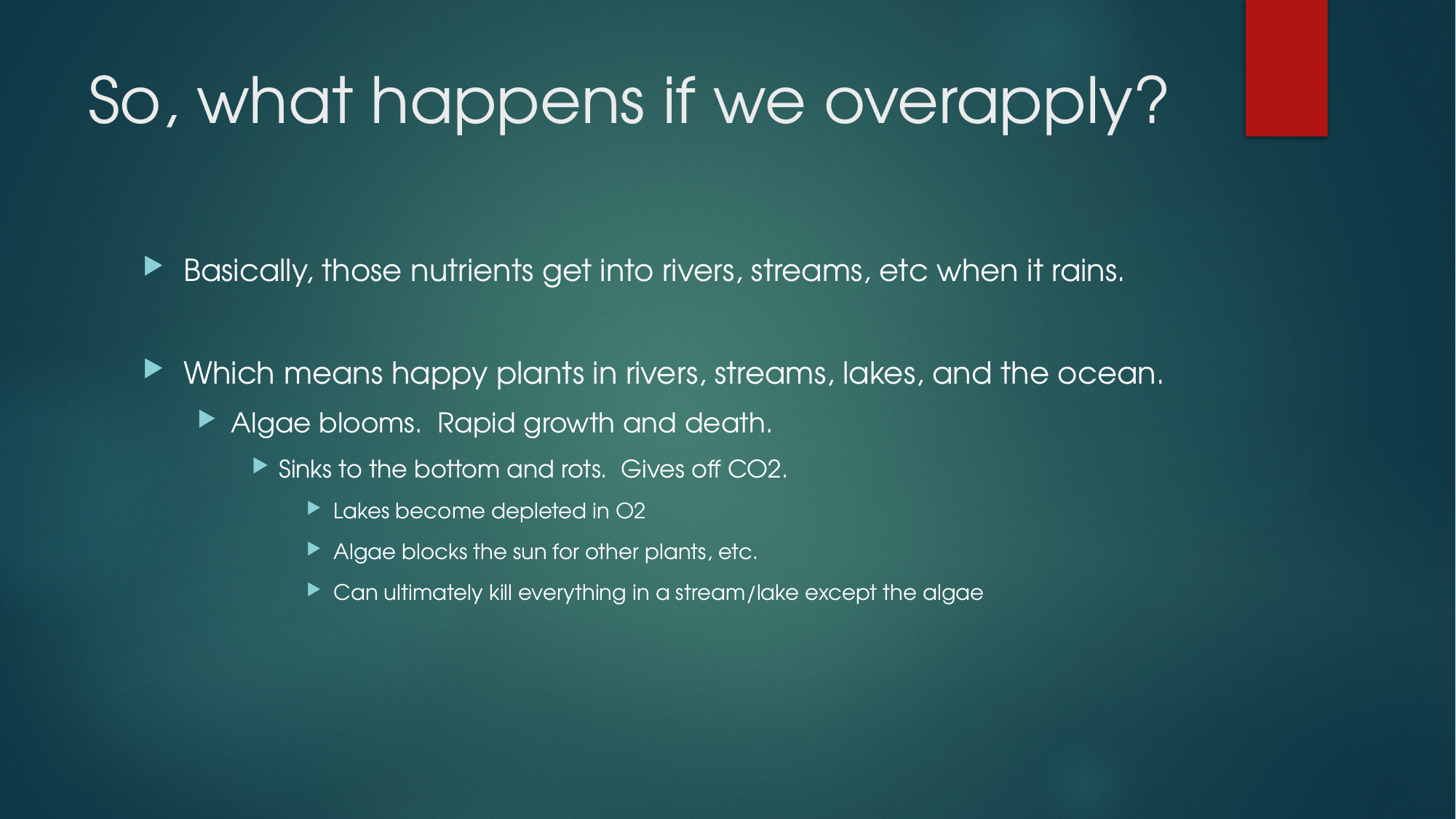

# So, what happens if we overapply?
Basically, those nutrients get into rivers, streams, etc when it rains.

Which means happy plants in rivers, streams, lakes, and the ocean.
Algae blooms.  Rapid growth and death.
Sinks to the bottom and rots.  Gives off CO2.
Lakes become depleted in O2
Algae blocks the sun for other plants, etc.
Can ultimately kill everything in a stream/lake except the algae